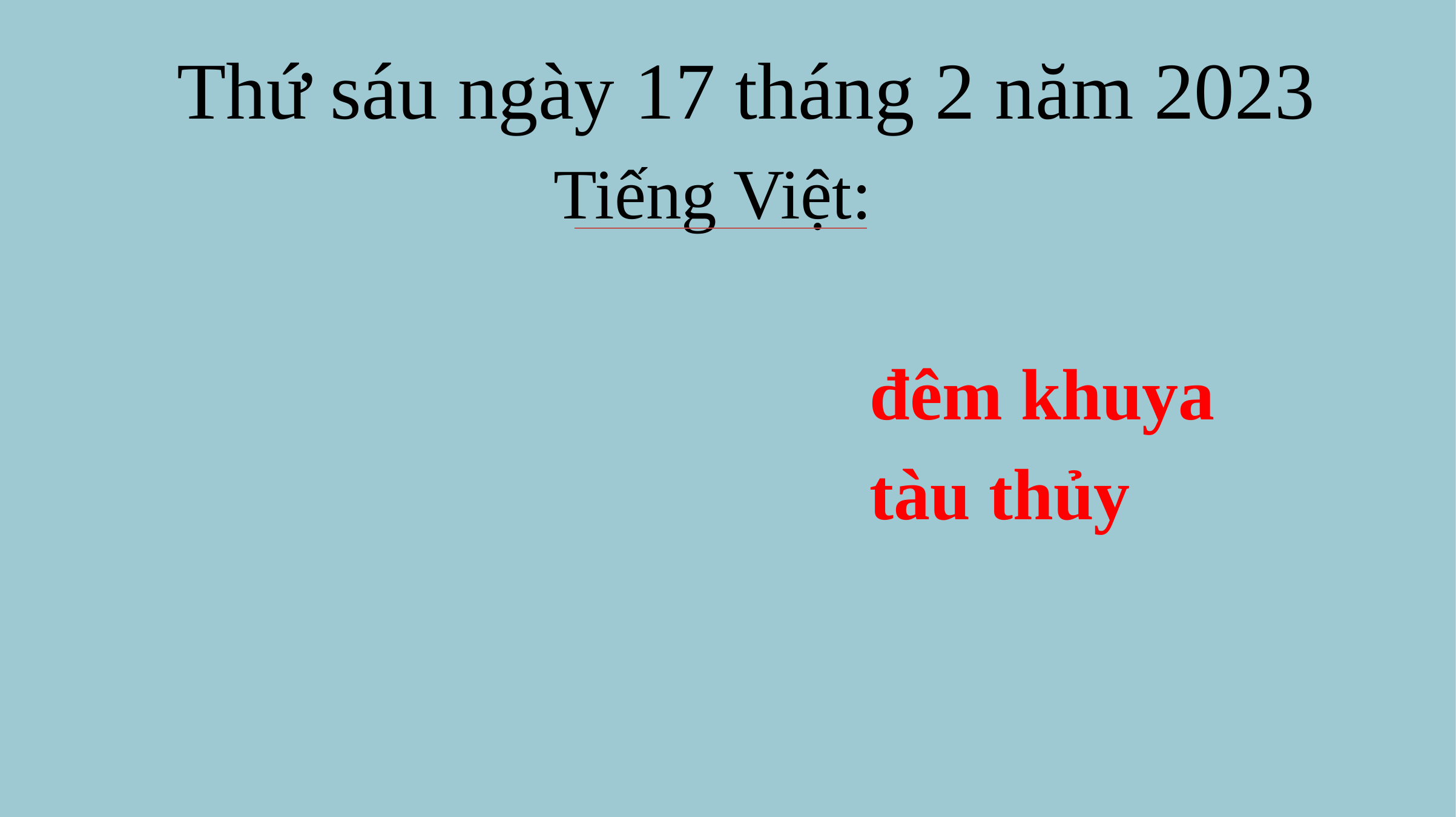

Thứ sáu ngày 17 tháng 2 năm 2023
Tiếng Việt:
đêm khuya
tàu thủy